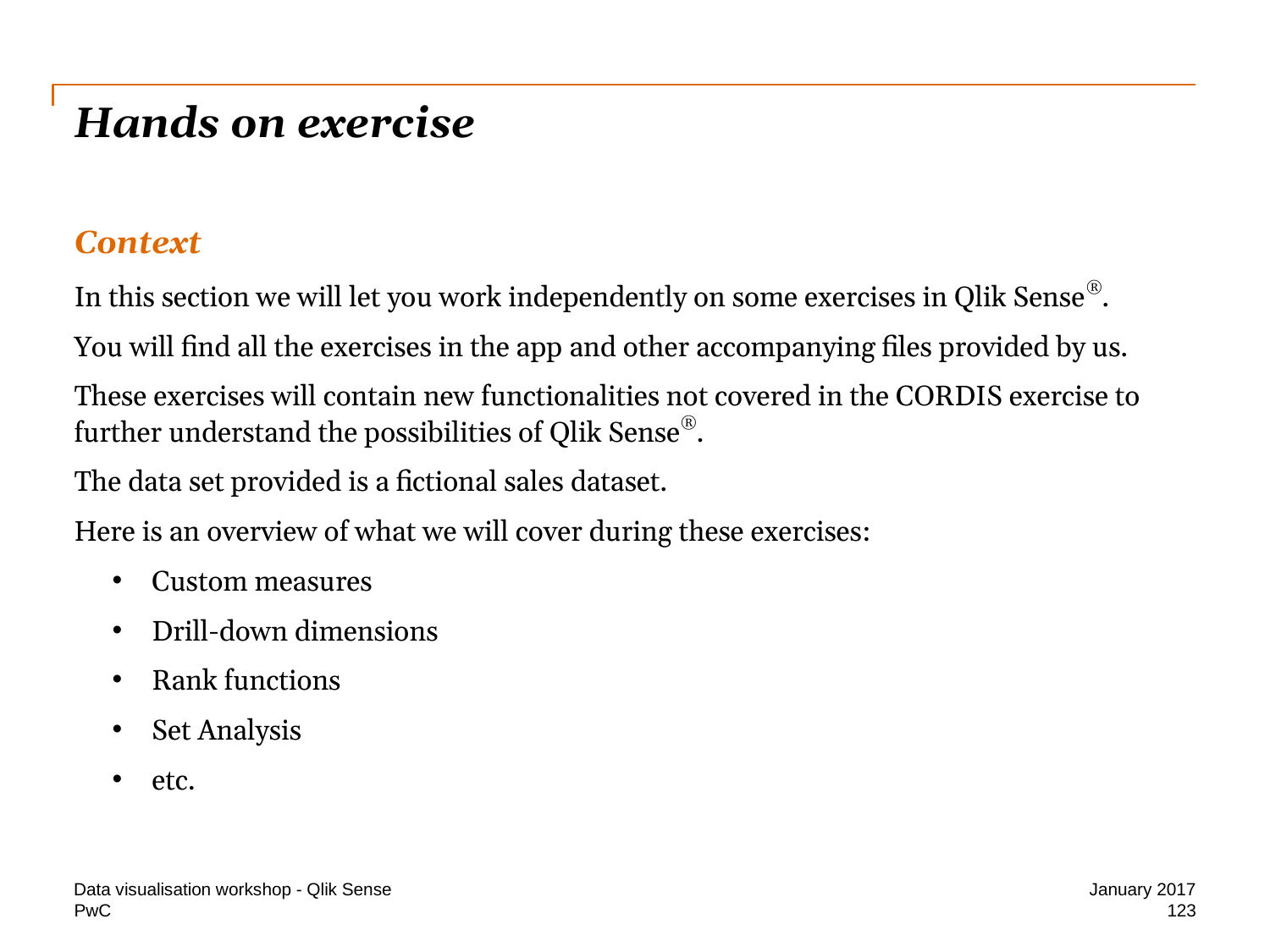

# Hands on exercise
Context
In this section we will let you work independently on some exercises in Qlik Sense®.
You will find all the exercises in the app and other accompanying files provided by us.
These exercises will contain new functionalities not covered in the CORDIS exercise to further understand the possibilities of Qlik Sense®.
The data set provided is a fictional sales dataset.
Here is an overview of what we will cover during these exercises:
Custom measures
Drill-down dimensions
Rank functions
Set Analysis
etc.

Data visualisation workshop - Qlik Sense
January 2017
123